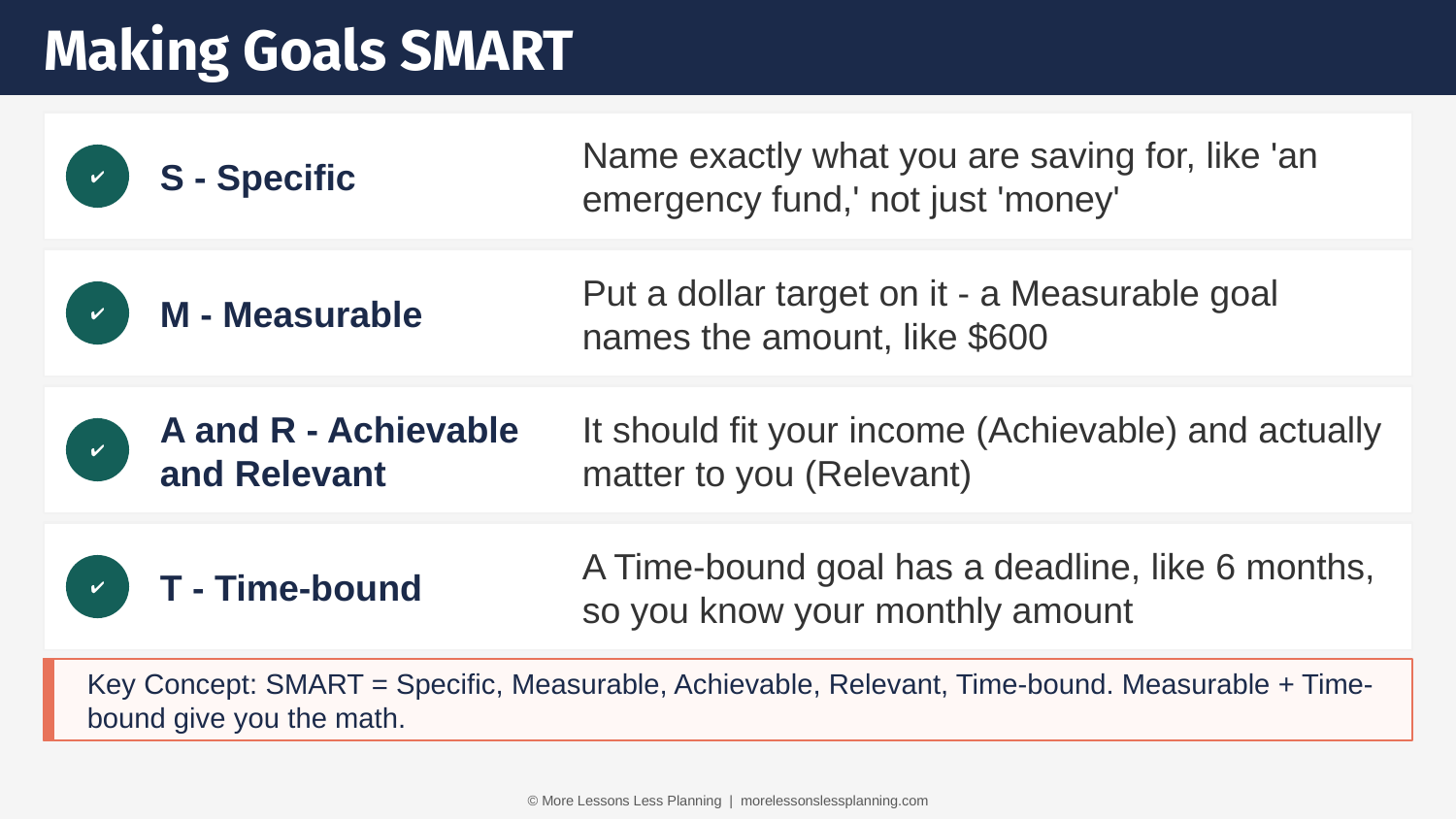

Making Goals SMART

S - Specific
Name exactly what you are saving for, like 'an emergency fund,' not just 'money'

✔

M - Measurable
Put a dollar target on it - a Measurable goal names the amount, like $600

✔

A and R - Achievable and Relevant
It should fit your income (Achievable) and actually matter to you (Relevant)

✔

T - Time-bound
A Time-bound goal has a deadline, like 6 months, so you know your monthly amount

✔

Key Concept: SMART = Specific, Measurable, Achievable, Relevant, Time-bound. Measurable + Time-bound give you the math.
© More Lessons Less Planning  |  morelessonslessplanning.com